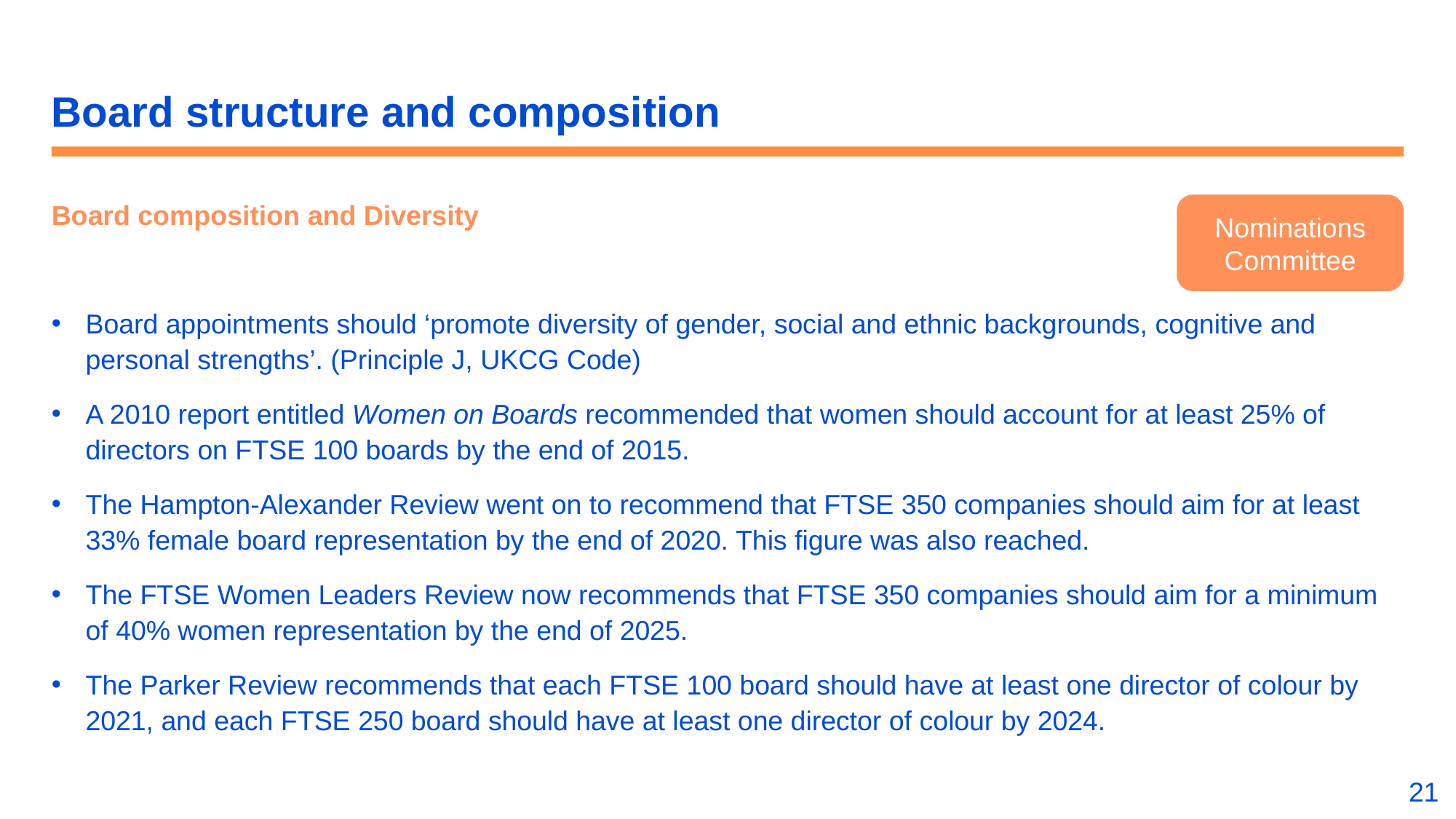

# Board structure and composition
Board composition and Diversity

Board appointments should ‘promote diversity of gender, social and ethnic backgrounds, cognitive and personal strengths’. (Principle J, UKCG Code)
A 2010 report entitled Women on Boards recommended that women should account for at least 25% of directors on FTSE 100 boards by the end of 2015.
The Hampton-Alexander Review went on to recommend that FTSE 350 companies should aim for at least 33% female board representation by the end of 2020. This figure was also reached.
The FTSE Women Leaders Review now recommends that FTSE 350 companies should aim for a minimum of 40% women representation by the end of 2025.
The Parker Review recommends that each FTSE 100 board should have at least one director of colour by 2021, and each FTSE 250 board should have at least one director of colour by 2024.

Nominations Committee